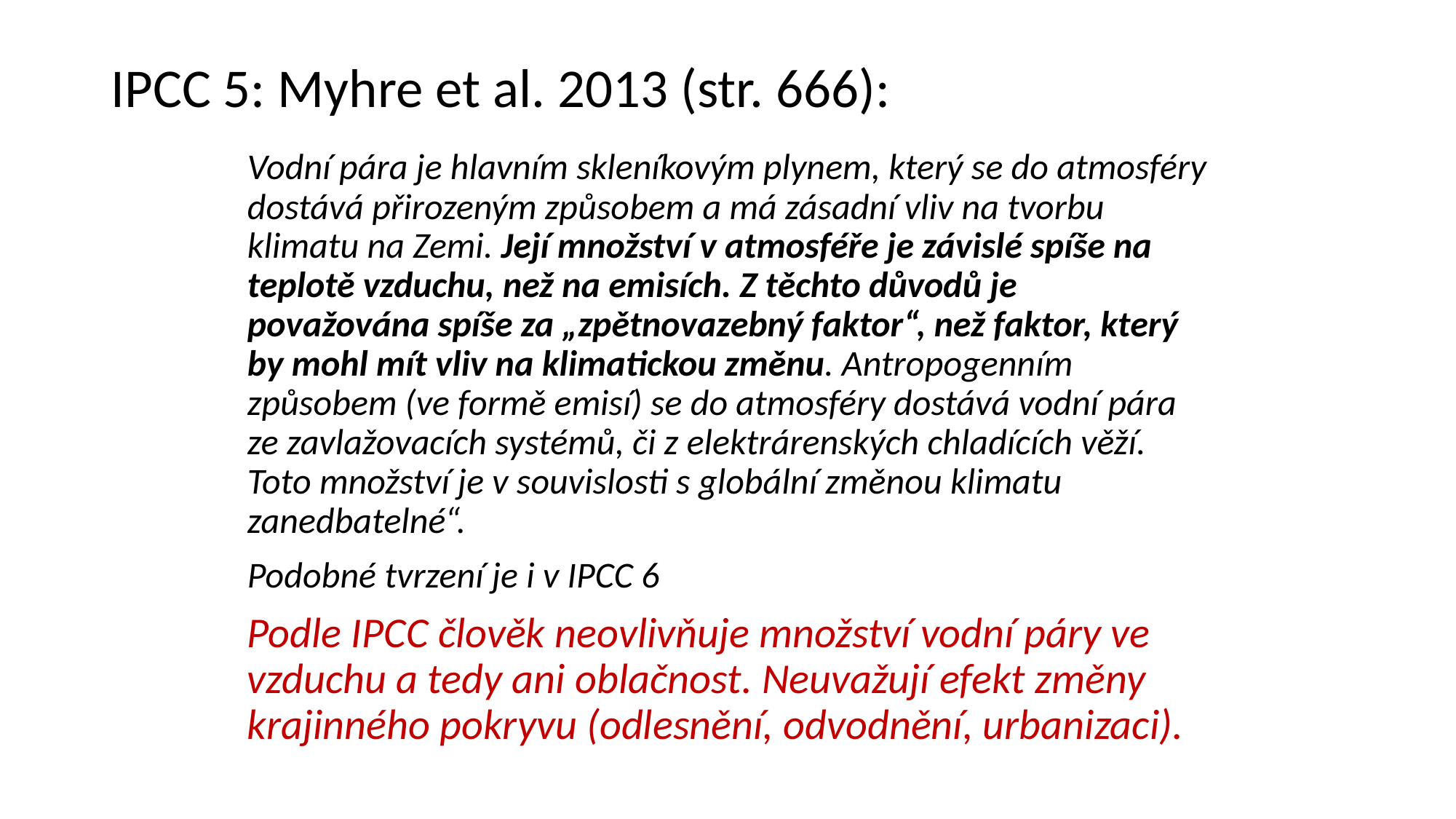

# IPCC 5: Myhre et al. 2013 (str. 666):
Vodní pára je hlavním skleníkovým plynem, který se do atmosféry dostává přirozeným způsobem a má zásadní vliv na tvorbu klimatu na Zemi. Její množství v atmosféře je závislé spíše na teplotě vzduchu, než na emisích. Z těchto důvodů je považována spíše za „zpětnovazebný faktor“, než faktor, který by mohl mít vliv na klimatickou změnu. Antropogenním způsobem (ve formě emisí) se do atmosféry dostává vodní pára ze zavlažovacích systémů, či z elektrárenských chladících věží. Toto množství je v souvislosti s globální změnou klimatu zanedbatelné“.
Podobné tvrzení je i v IPCC 6
Podle IPCC člověk neovlivňuje množství vodní páry ve vzduchu a tedy ani oblačnost. Neuvažují efekt změny krajinného pokryvu (odlesnění, odvodnění, urbanizaci).